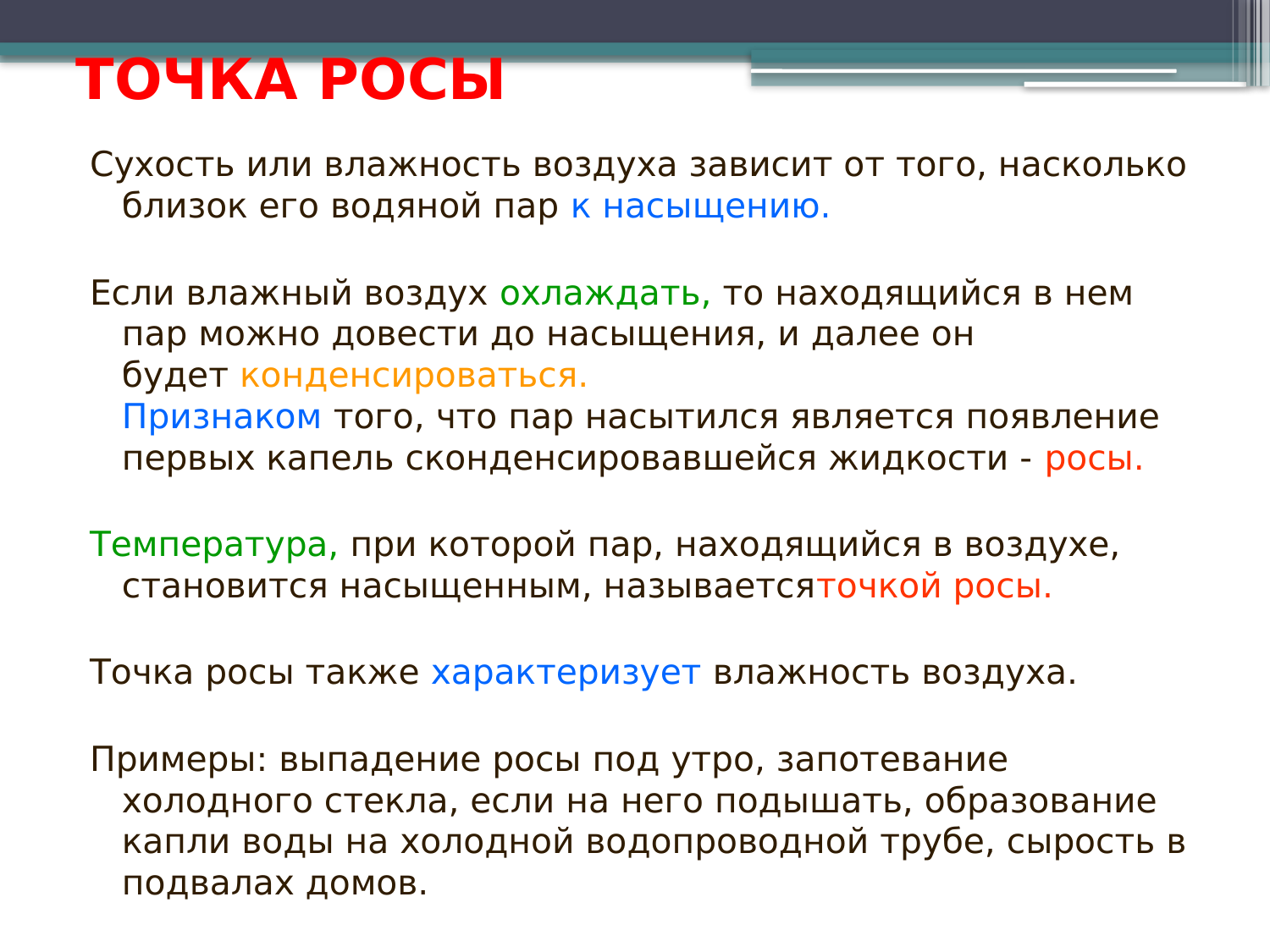

# ТОЧКА РОСЫ
Сухость или влажность воздуха зависит от того, насколько близок его водяной пар к насыщению.
Если влажный воздух охлаждать, то находящийся в нем пар можно довести до насыщения, и далее он будет конденсироваться.
Признаком того, что пар насытился является появление первых капель сконденсировавшейся жидкости - росы.
Температура, при которой пар, находящийся в воздухе, становится насыщенным, называетсяточкой росы.
Точка росы также характеризует влажность воздуха.
Примеры: выпадение росы под утро, запотевание холодного стекла, если на него подышать, образование капли воды на холодной водопроводной трубе, сырость в подвалах домов.